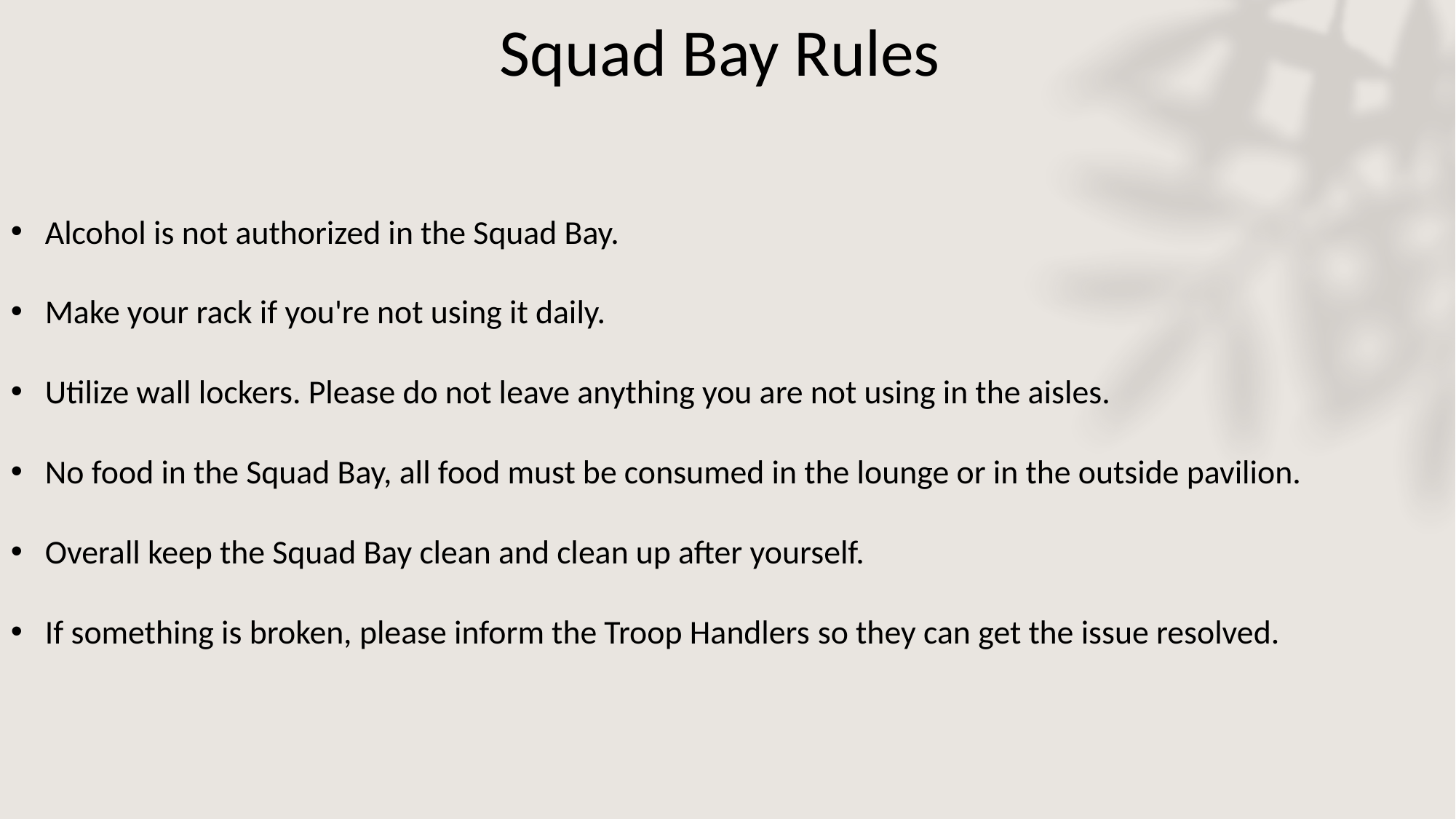

# Squad Bay Rules
Alcohol is not authorized in the Squad Bay.

Make your rack if you're not using it daily.

Utilize wall lockers. Please do not leave anything you are not using in the aisles.

No food in the Squad Bay, all food must be consumed in the lounge or in the outside pavilion.

Overall keep the Squad Bay clean and clean up after yourself.

If something is broken, please inform the Troop Handlers so they can get the issue resolved.